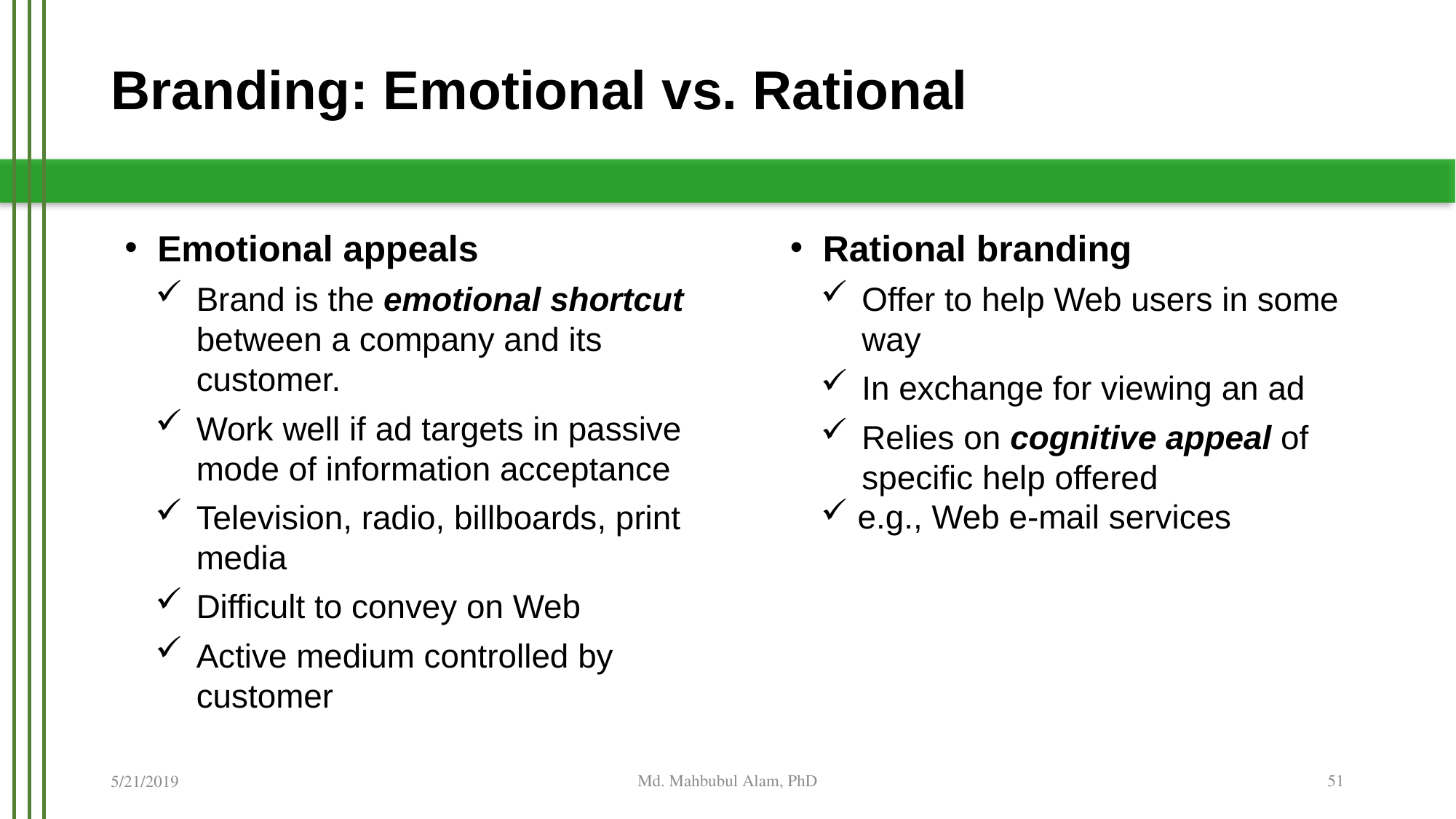

# Branding: Emotional vs. Rational
Emotional appeals
Brand is the emotional shortcut between a company and its customer.
Work well if ad targets in passive mode of information acceptance
Television, radio, billboards, print media
Difficult to convey on Web
Active medium controlled by customer
Rational branding
Offer to help Web users in some way
In exchange for viewing an ad
Relies on cognitive appeal of specific help offered
 e.g., Web e-mail services
5/21/2019
Md. Mahbubul Alam, PhD
51